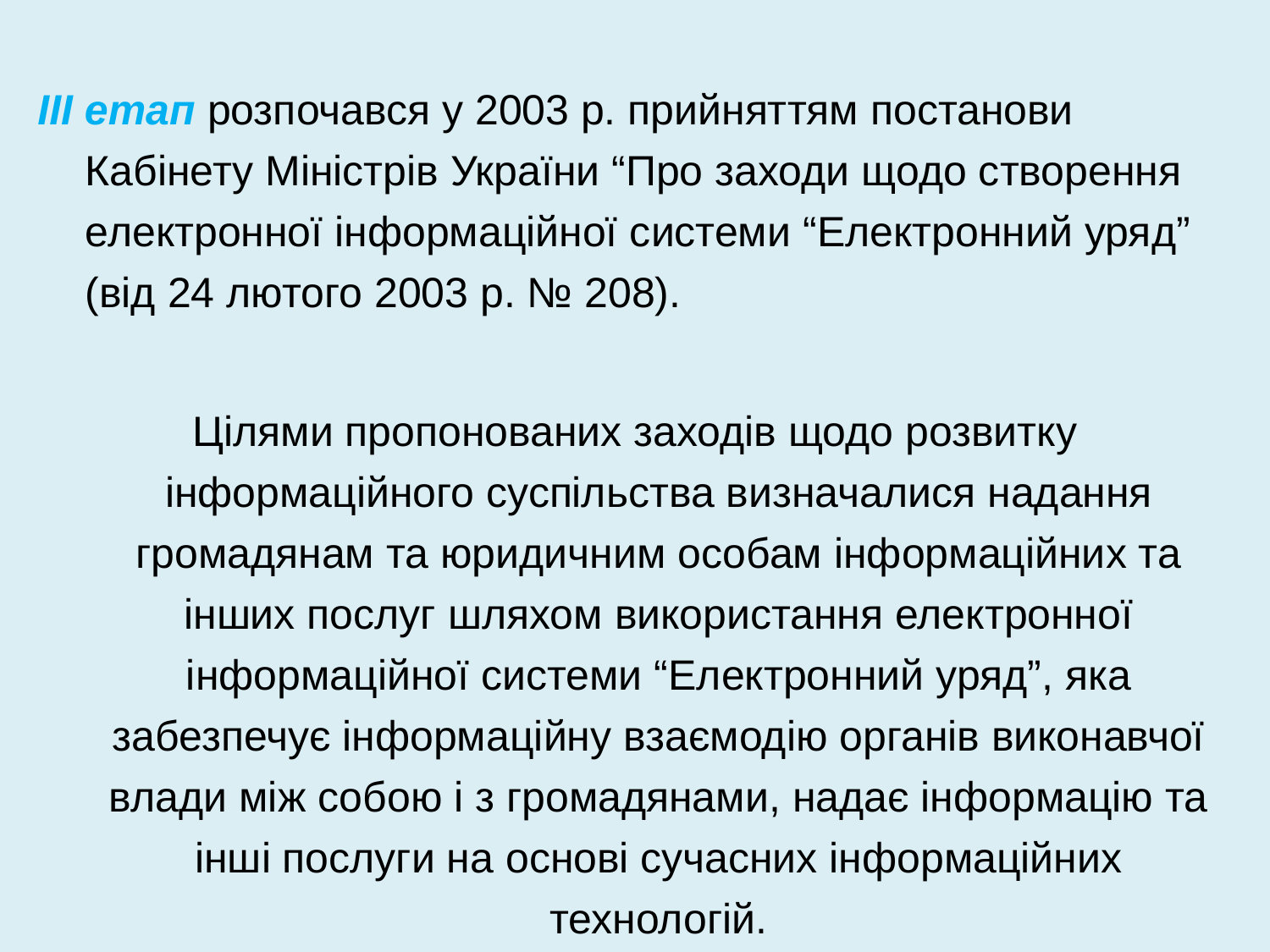

ІІІ етап розпочався у 2003 р. прийняттям постанови Кабінету Міністрів України “Про заходи щодо створення електронної інформаційної системи “Електронний уряд” (від 24 лютого 2003 р. № 208).

Цілями пропонованих заходів щодо розвитку інформаційного суспільства визначалися надання громадянам та юридичним особам інформаційних та інших послуг шляхом використання електронної інформаційної системи “Електронний уряд”, яка забезпечує інформаційну взаємодію органів виконавчої влади між собою і з громадянами, надає інформацію та інші послуги на основі сучасних інформаційних технологій.